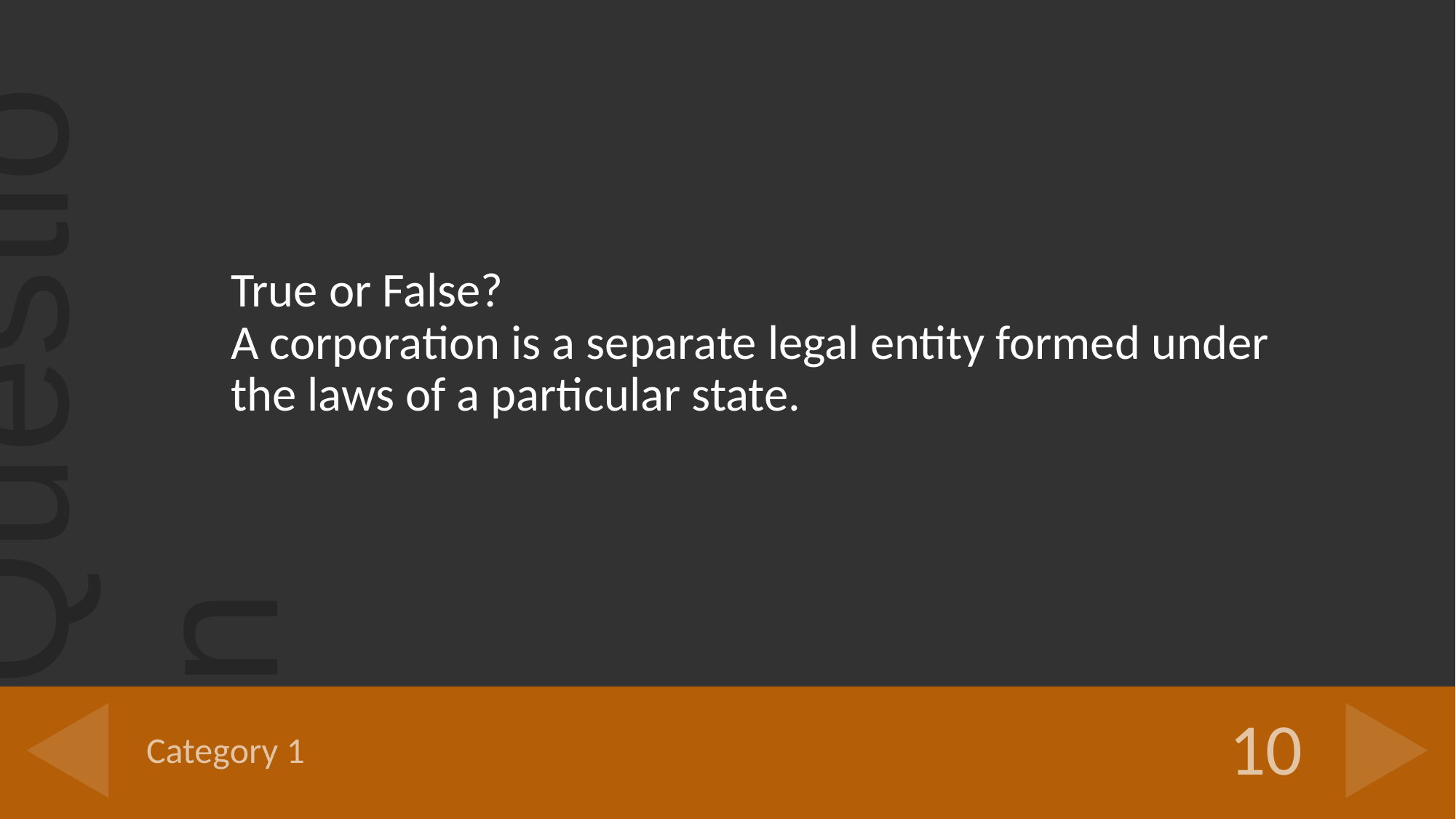

True or False?
A corporation is a separate legal entity formed under the laws of a particular state.
# Category 1
10